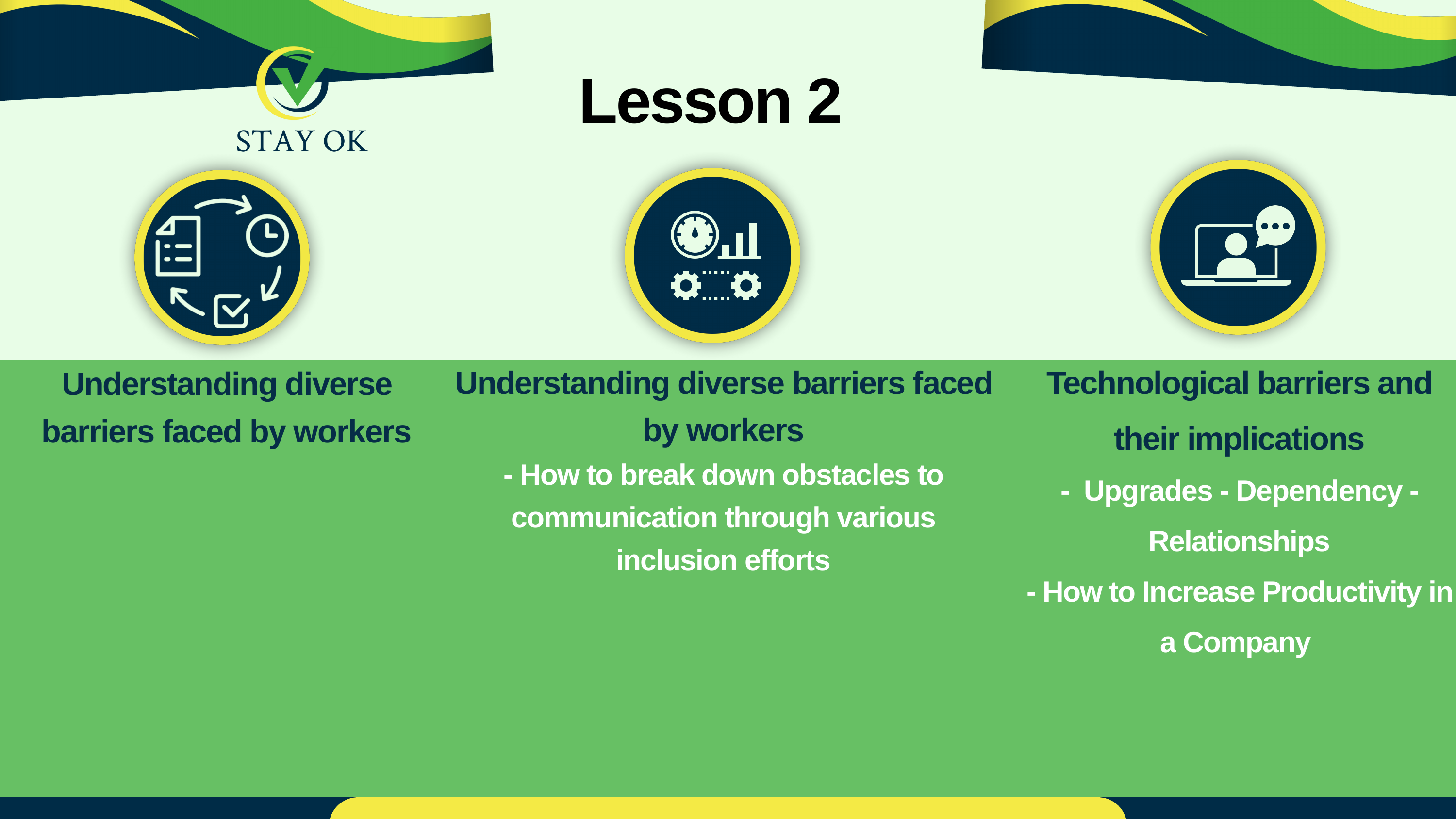

Lesson 2

Technological barriers and their implications
-  Upgrades - Dependency - Relationships
- How to Increase Productivity in a Company
Understanding diverse barriers faced by workers
- How to break down obstacles to communication through various inclusion efforts

Understanding diverse barriers faced by workers